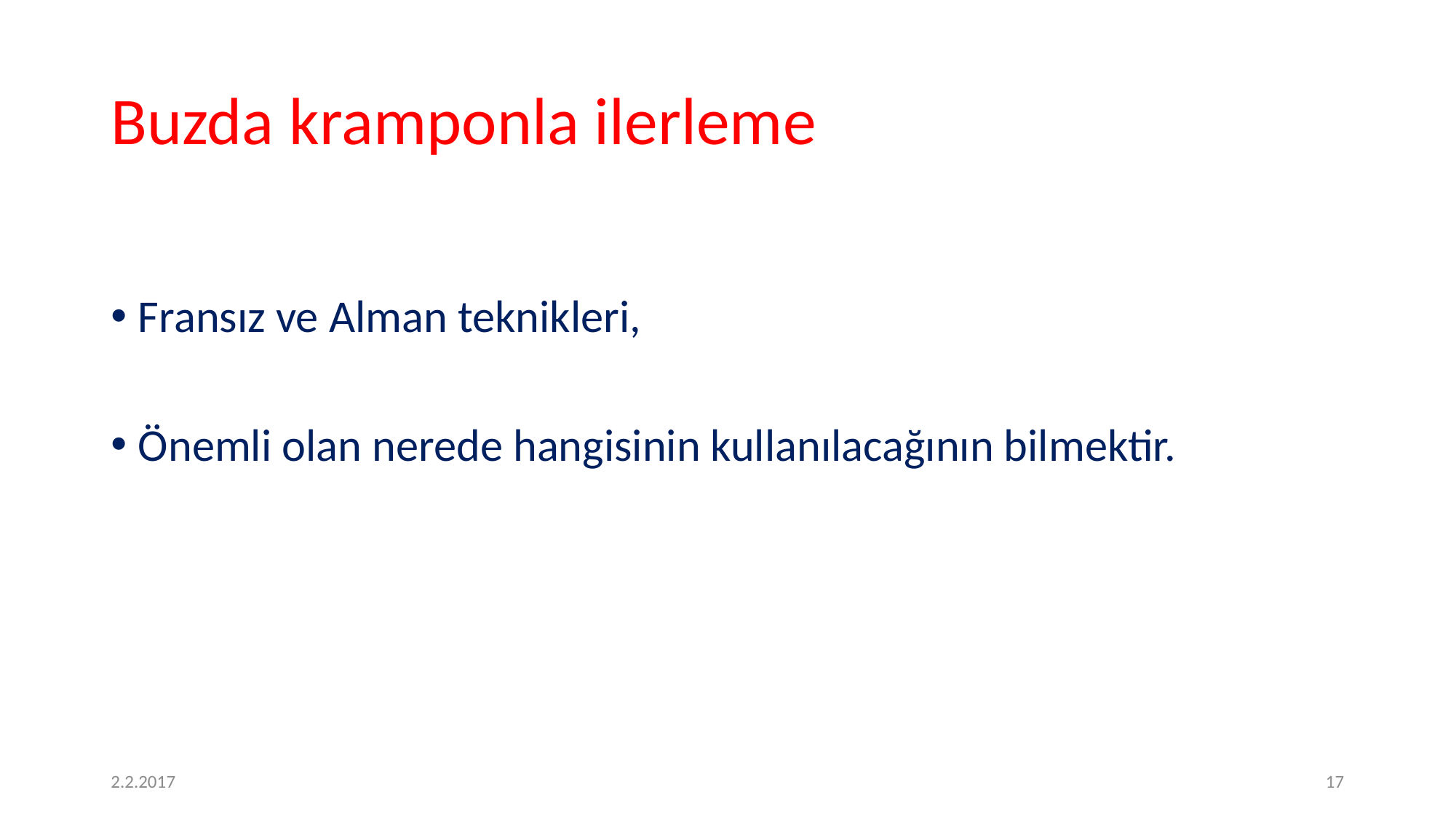

# Buzda kramponla ilerleme

Fransız ve Alman teknikleri,

Önemli olan nerede hangisinin kullanılacağının bilmektir.
2.2.2017
17